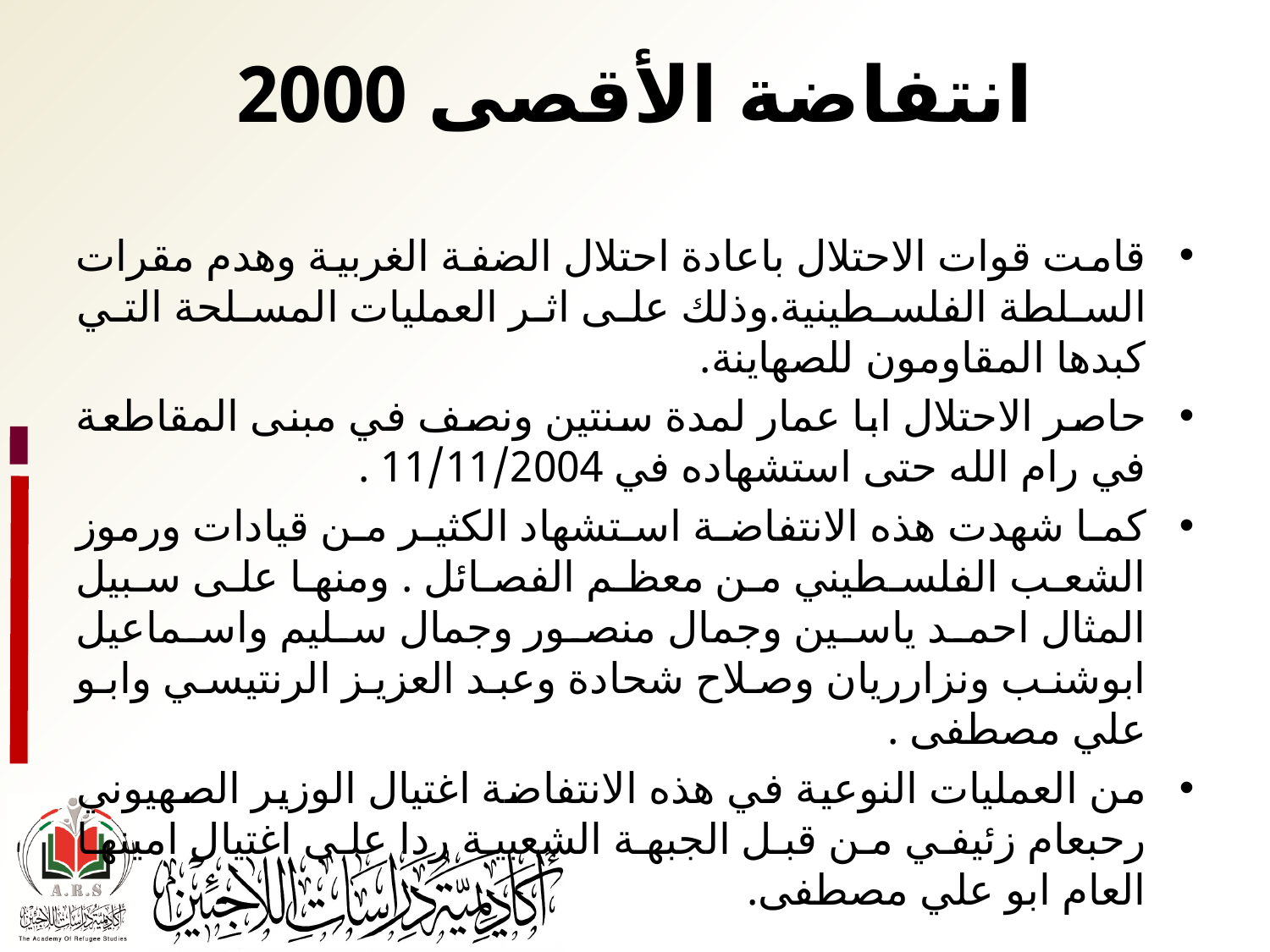

# انتفاضة الأقصى 2000
قامت قوات الاحتلال باعادة احتلال الضفة الغربية وهدم مقرات السلطة الفلسطينية.وذلك على اثر العمليات المسلحة التي كبدها المقاومون للصهاينة.
حاصر الاحتلال ابا عمار لمدة سنتين ونصف في مبنى المقاطعة في رام الله حتى استشهاده في 11/11/2004 .
كما شهدت هذه الانتفاضة استشهاد الكثير من قيادات ورموز الشعب الفلسطيني من معظم الفصائل . ومنها على سبيل المثال احمد ياسين وجمال منصور وجمال سليم واسماعيل ابوشنب ونزارريان وصلاح شحادة وعبد العزيز الرنتيسي وابو علي مصطفى .
من العمليات النوعية في هذه الانتفاضة اغتيال الوزير الصهيوني رحبعام زئيفي من قبل الجبهة الشعبية ردا على اغتيال امينها العام ابو علي مصطفى.